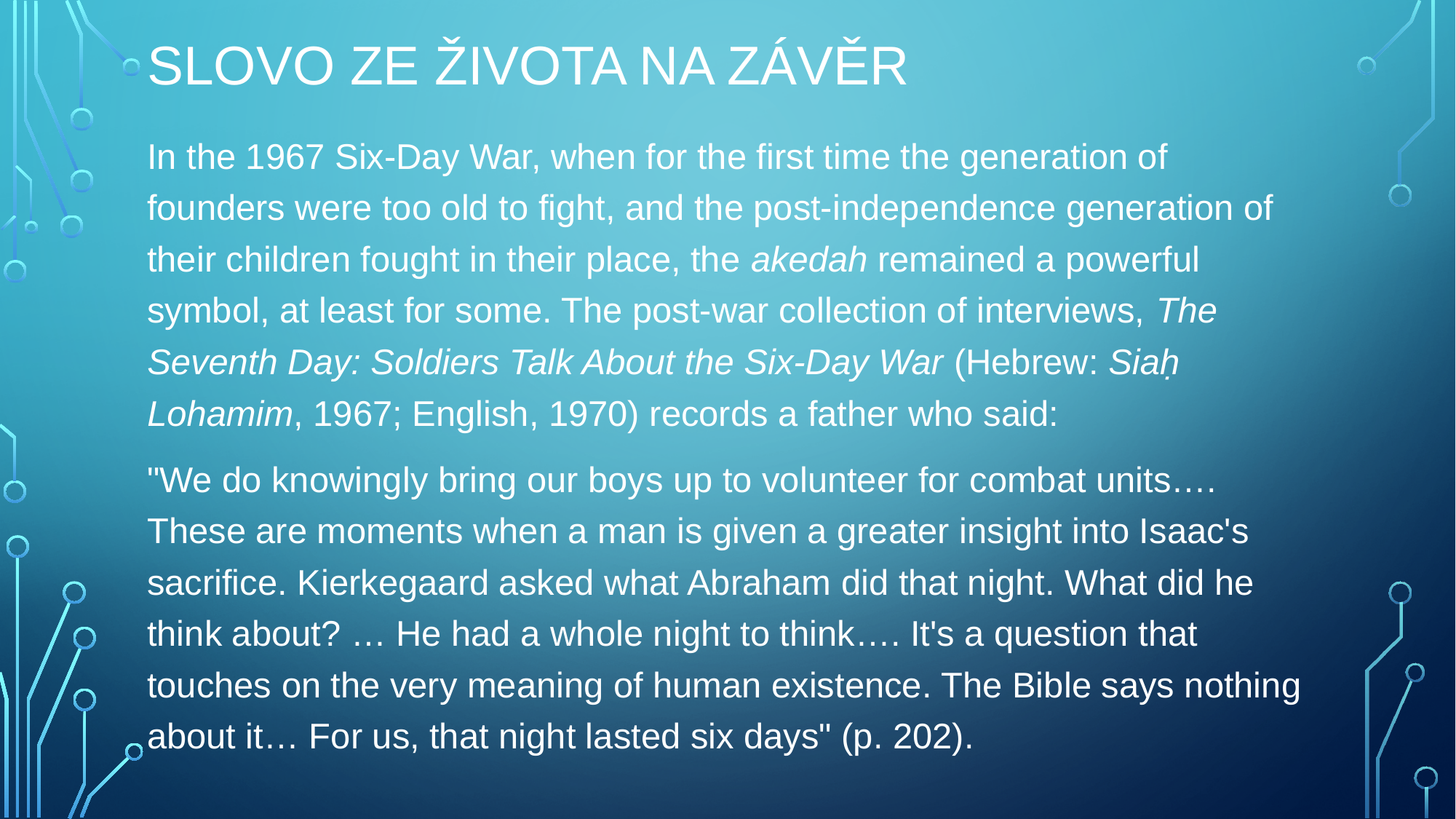

# Slovo ze života na závěr
In the 1967 Six-Day War, when for the first time the generation of founders were too old to fight, and the post-independence generation of their children fought in their place, the akedah remained a powerful symbol, at least for some. The post-war collection of interviews, The Seventh Day: Soldiers Talk About the Six-Day War (Hebrew: Siaḥ Lohamim, 1967; English, 1970) records a father who said:
"We do knowingly bring our boys up to volunteer for combat units…. These are moments when a man is given a greater insight into Isaac's sacrifice. Kierkegaard asked what Abraham did that night. What did he think about? … He had a whole night to think…. It's a question that touches on the very meaning of human existence. The Bible says nothing about it… For us, that night lasted six days" (p. 202).